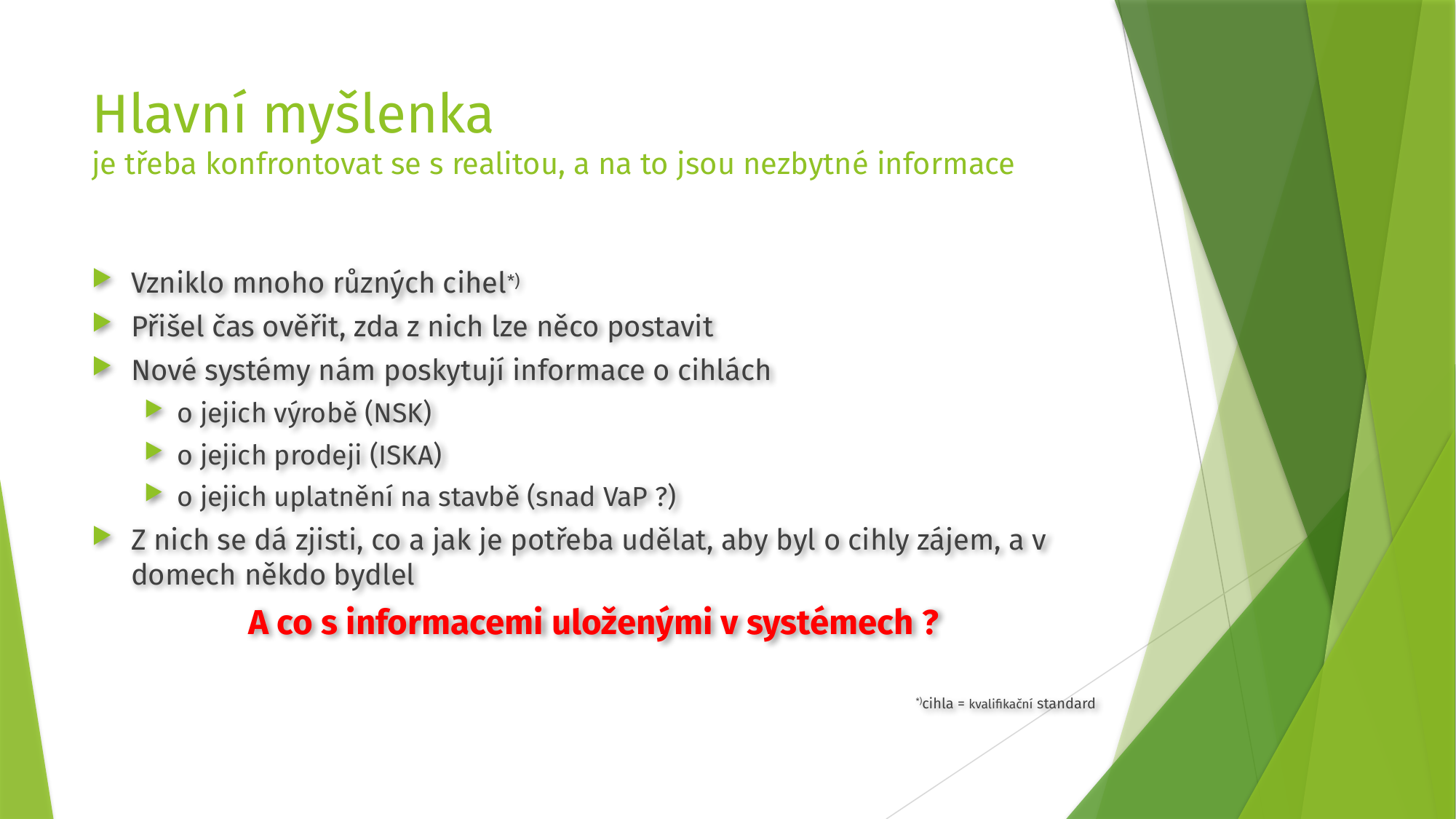

# Hlavní myšlenka je třeba konfrontovat se s realitou, a na to jsou nezbytné informace
Vzniklo mnoho různých cihel*)
Přišel čas ověřit, zda z nich lze něco postavit
Nové systémy nám poskytují informace o cihlách
o jejich výrobě (NSK)
o jejich prodeji (ISKA)
o jejich uplatnění na stavbě (snad VaP ?)
Z nich se dá zjisti, co a jak je potřeba udělat, aby byl o cihly zájem, a v domech někdo bydlel
A co s informacemi uloženými v systémech ?

*)cihla = kvalifikační standard